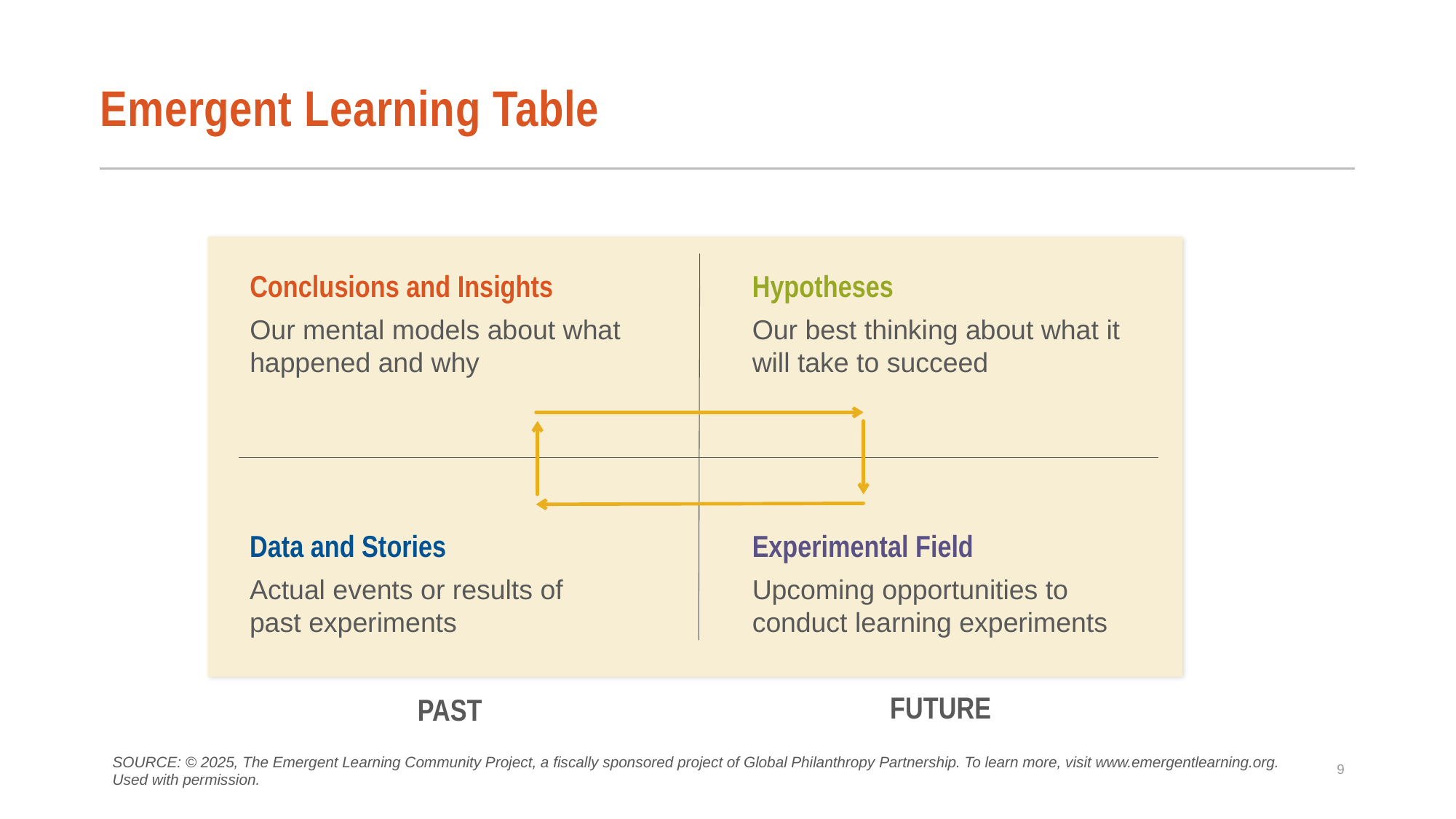

# Emergent Learning Table

Conclusions and Insights
Our mental models about what happened and why
Hypotheses
Our best thinking about what it will take to succeed
Data and Stories
Actual events or results of past experiments
Experimental Field
Upcoming opportunities to conduct learning experiments
PAST
FUTURE
9
SOURCE: © 2025, The Emergent Learning Community Project, a fiscally sponsored project of Global Philanthropy Partnership. To learn more, visit www.emergentlearning.org. Used with permission.